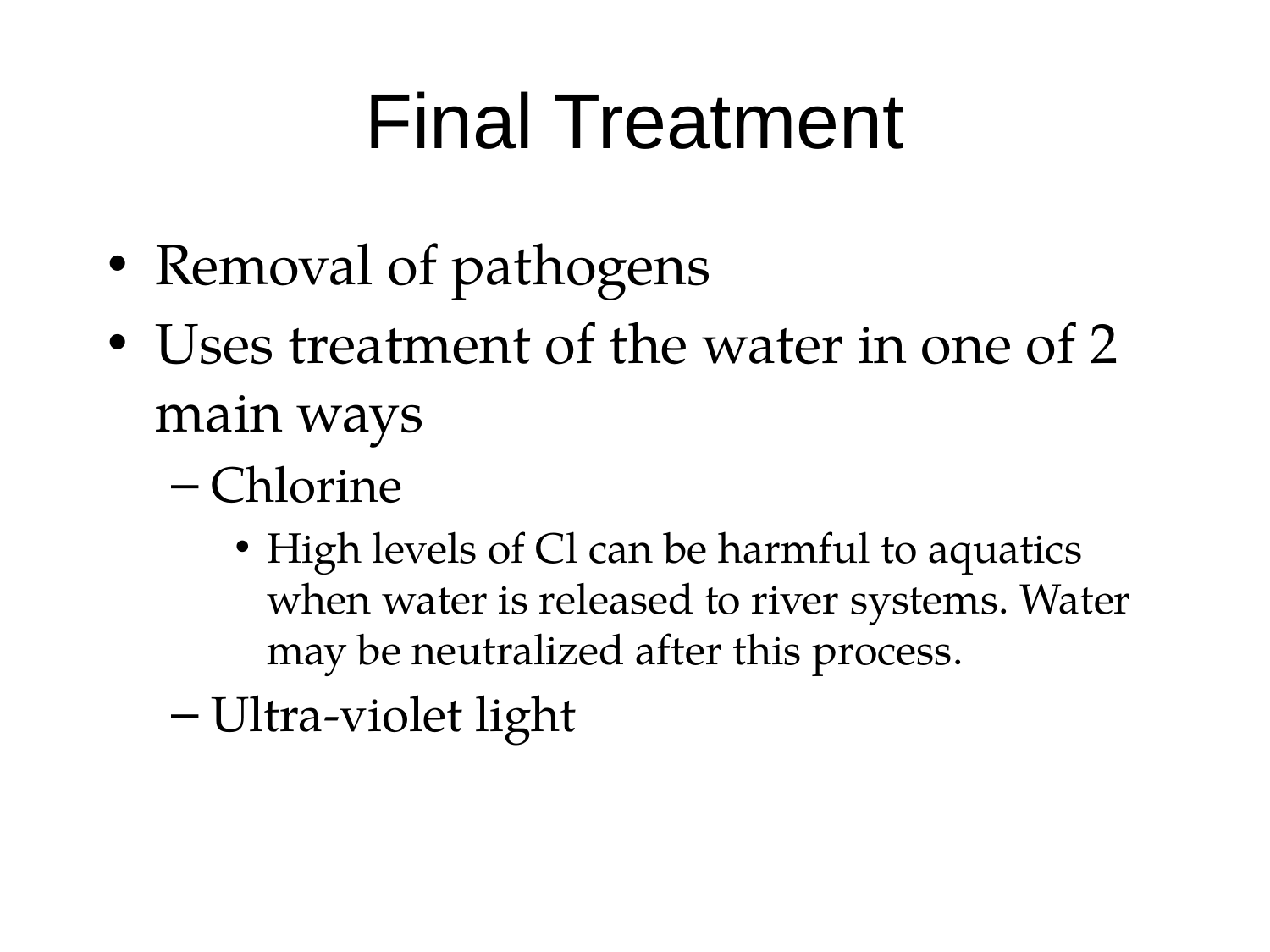

# Final Treatment
Removal of pathogens
Uses treatment of the water in one of 2 main ways
Chlorine
High levels of Cl can be harmful to aquatics when water is released to river systems. Water may be neutralized after this process.
Ultra-violet light